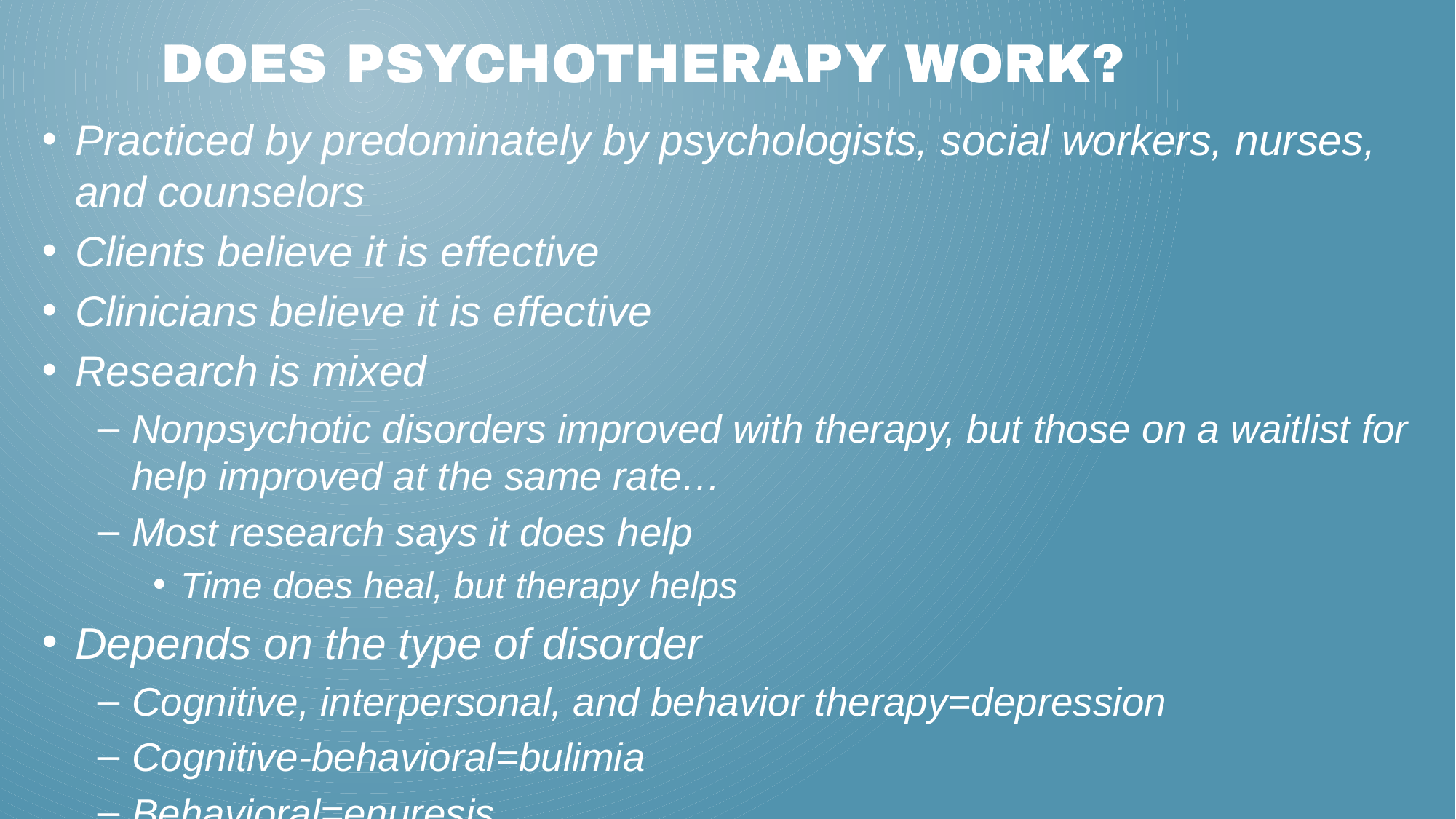

# Does Psychotherapy Work?
Practiced by predominately by psychologists, social workers, nurses, and counselors
Clients believe it is effective
Clinicians believe it is effective
Research is mixed
Nonpsychotic disorders improved with therapy, but those on a waitlist for help improved at the same rate…
Most research says it does help
Time does heal, but therapy helps
Depends on the type of disorder
Cognitive, interpersonal, and behavior therapy=depression
Cognitive-behavioral=bulimia
Behavioral=enuresis